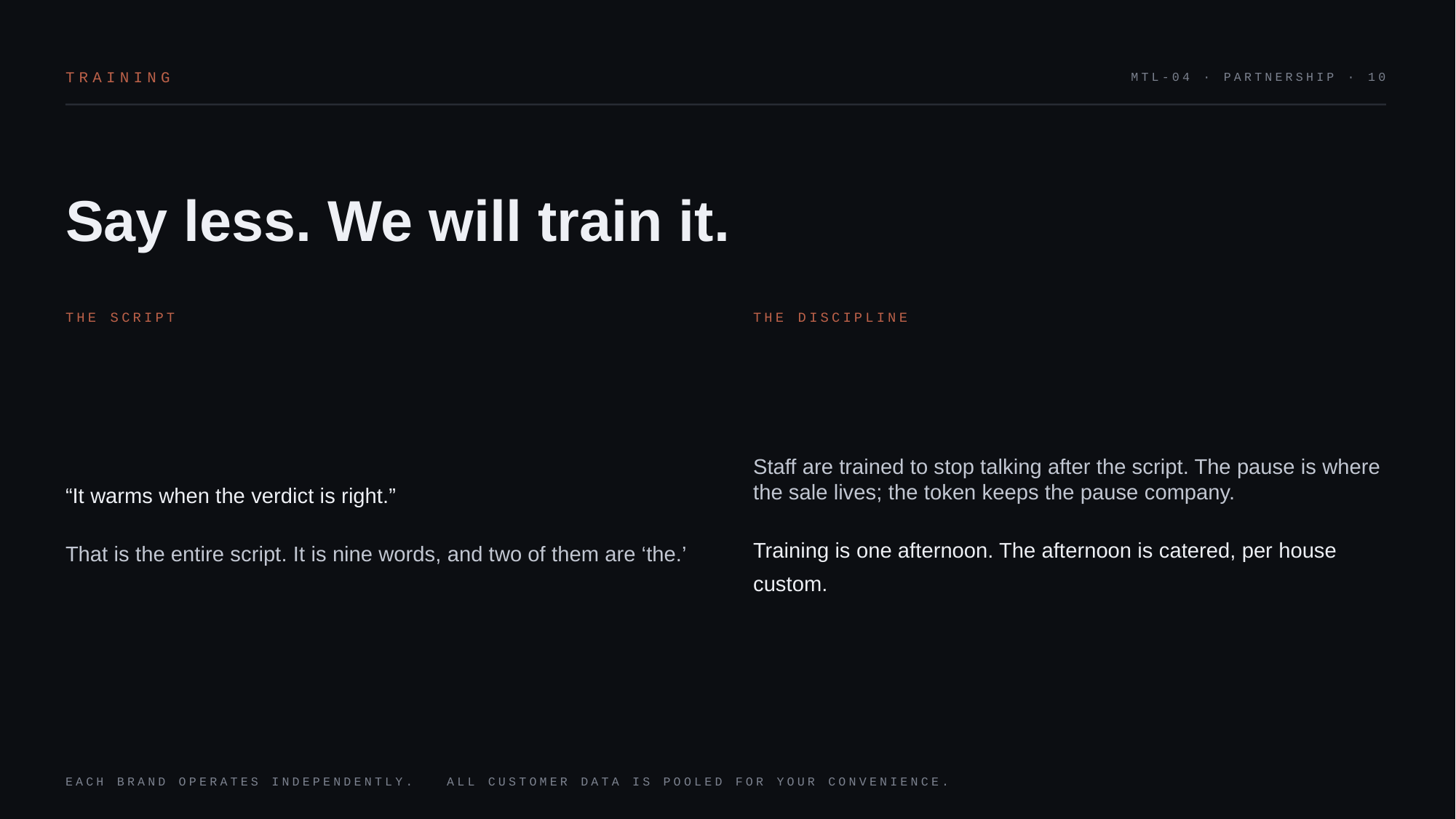

TRAINING
MTL-04 · PARTNERSHIP · 10

Say less. We will train it.
THE SCRIPT
THE DISCIPLINE
“It warms when the verdict is right.”

That is the entire script. It is nine words, and two of them are ‘the.’
Staff are trained to stop talking after the script. The pause is where the sale lives; the token keeps the pause company.

Training is one afternoon. The afternoon is catered, per house custom.
EACH BRAND OPERATES INDEPENDENTLY.   ALL CUSTOMER DATA IS POOLED FOR YOUR CONVENIENCE.